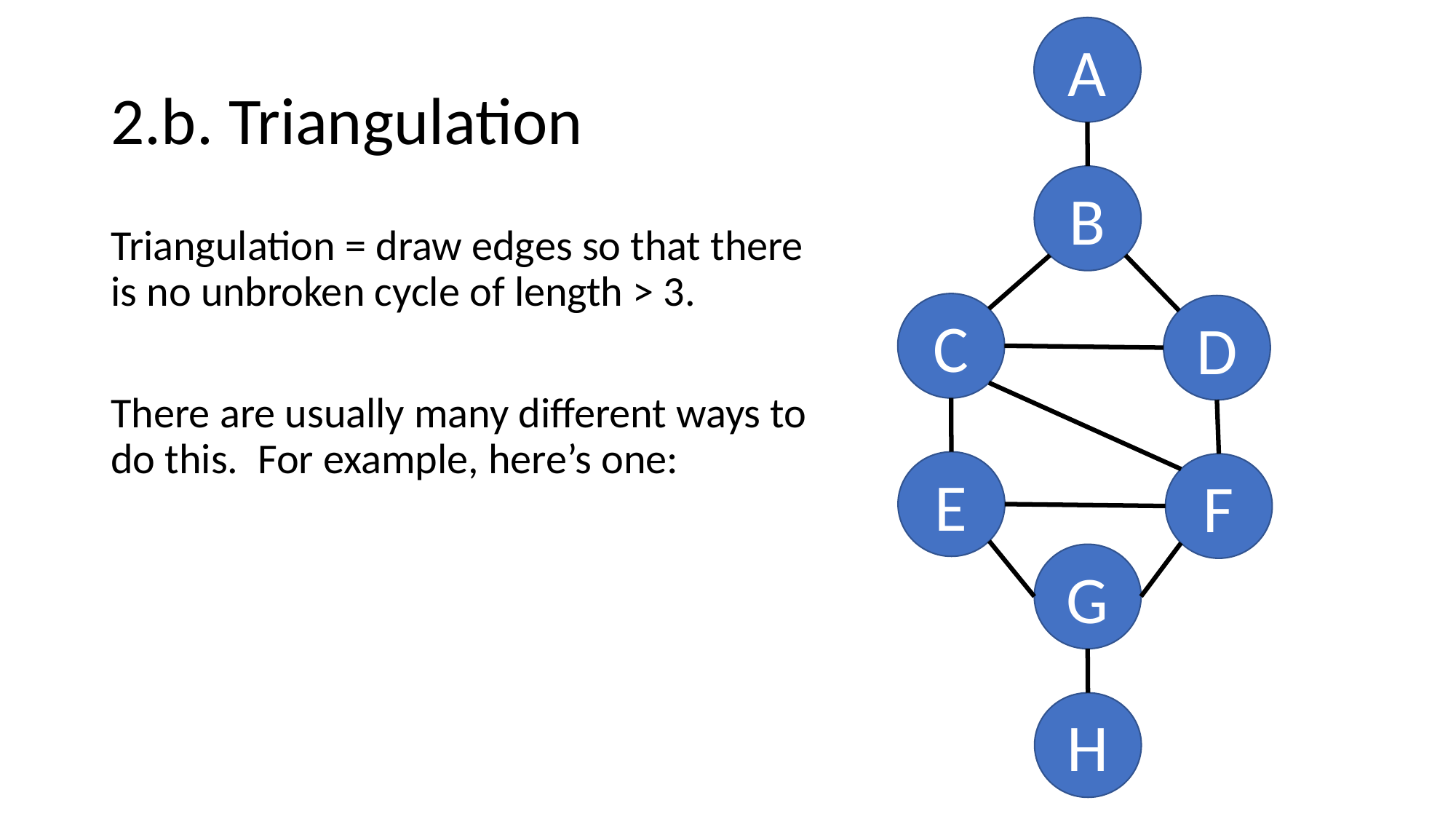

A
# 2.b. Triangulation
B
Triangulation = draw edges so that there is no unbroken cycle of length > 3.

There are usually many different ways to do this.  For example, here’s one:
C
D
E
F
G
H